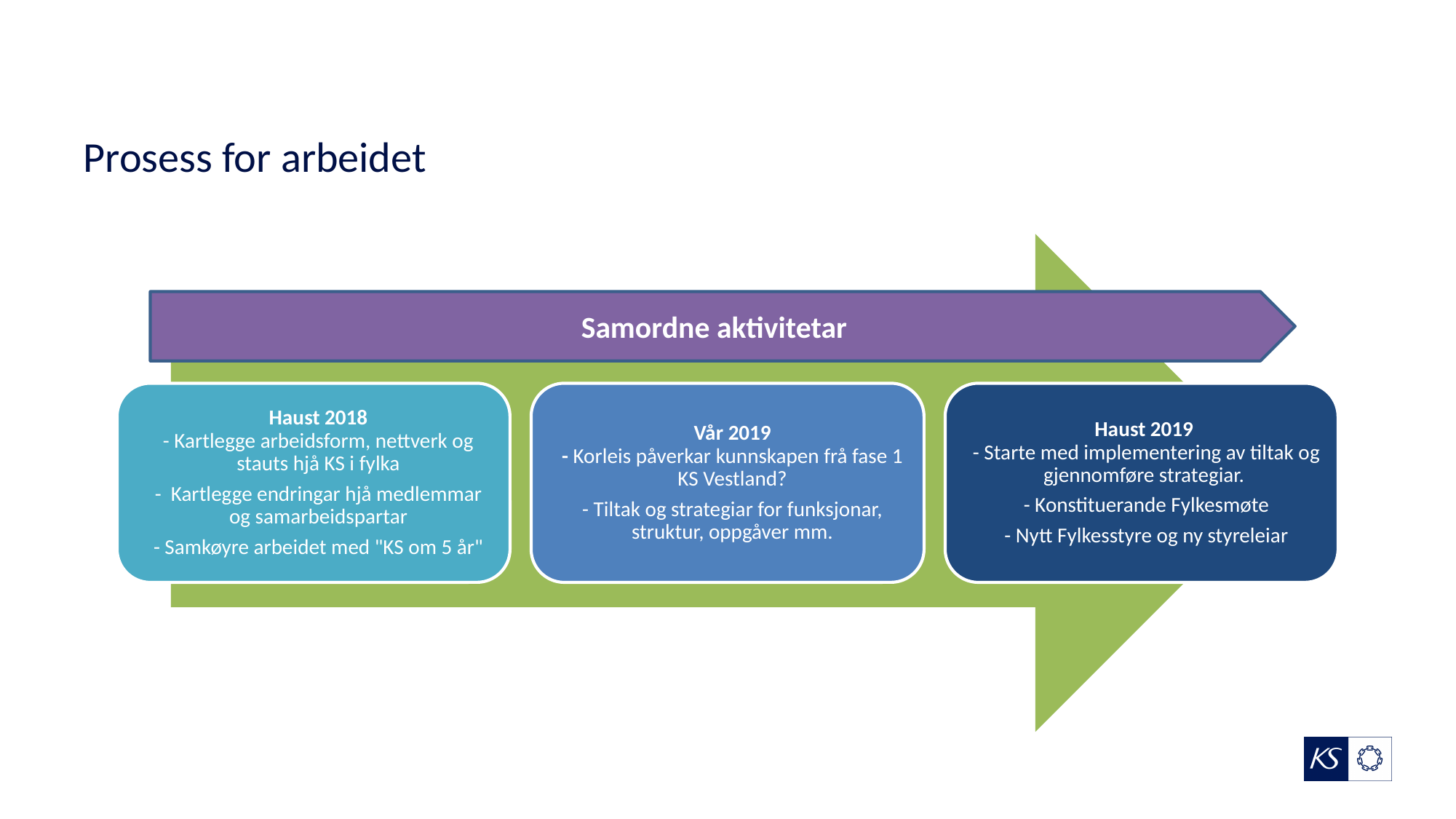

# Prosess for arbeidet
Haust 2018
- Kartlegge arbeidsform, nettverk og stauts hjå KS i fylka
-  Kartlegge endringar hjå medlemmar og samarbeidspartar
- Samkøyre arbeidet med "KS om 5 år"
Vår 2019
- Korleis påverkar kunnskapen frå fase 1 KS Vestland?
- Tiltak og strategiar for funksjonar, struktur, oppgåver mm.
Haust 2019
- Starte med implementering av tiltak og gjennomføre strategiar.
- Konstituerande Fylkesmøte
- Nytt Fylkesstyre og ny styreleiar
Samordne aktivitetar